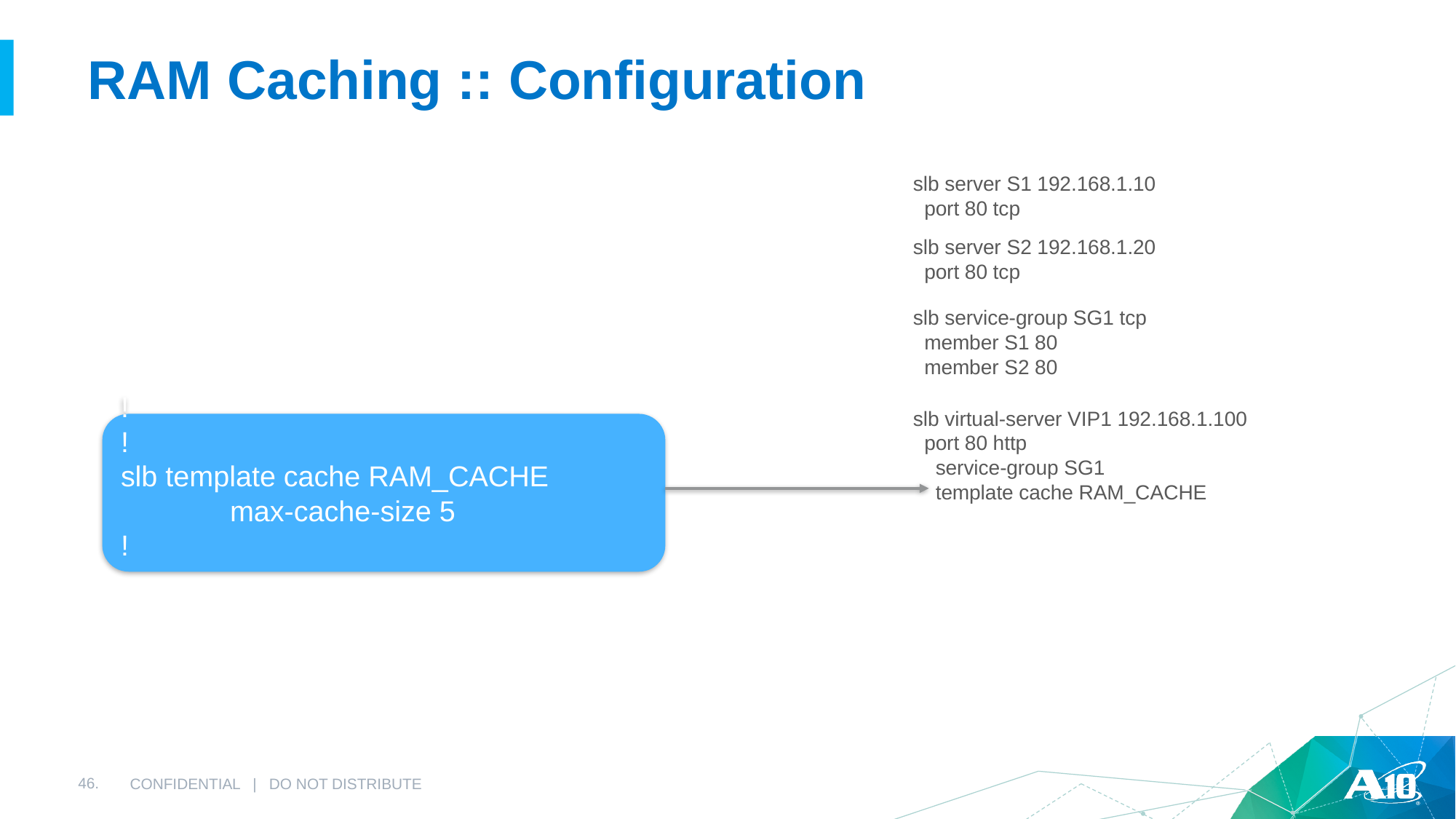

# RAM Caching :: Configuration
slb server S1 192.168.1.10
  port 80 tcp
slb server S2 192.168.1.20
  port 80 tcp
slb service-group SG1 tcp
  member S1 80
  member S2 80
slb virtual-server VIP1 192.168.1.100
  port 80 http
    service-group SG1
    template cache RAM_CACHE
!
!
slb template cache RAM_CACHE
 	max-cache-size 5
!